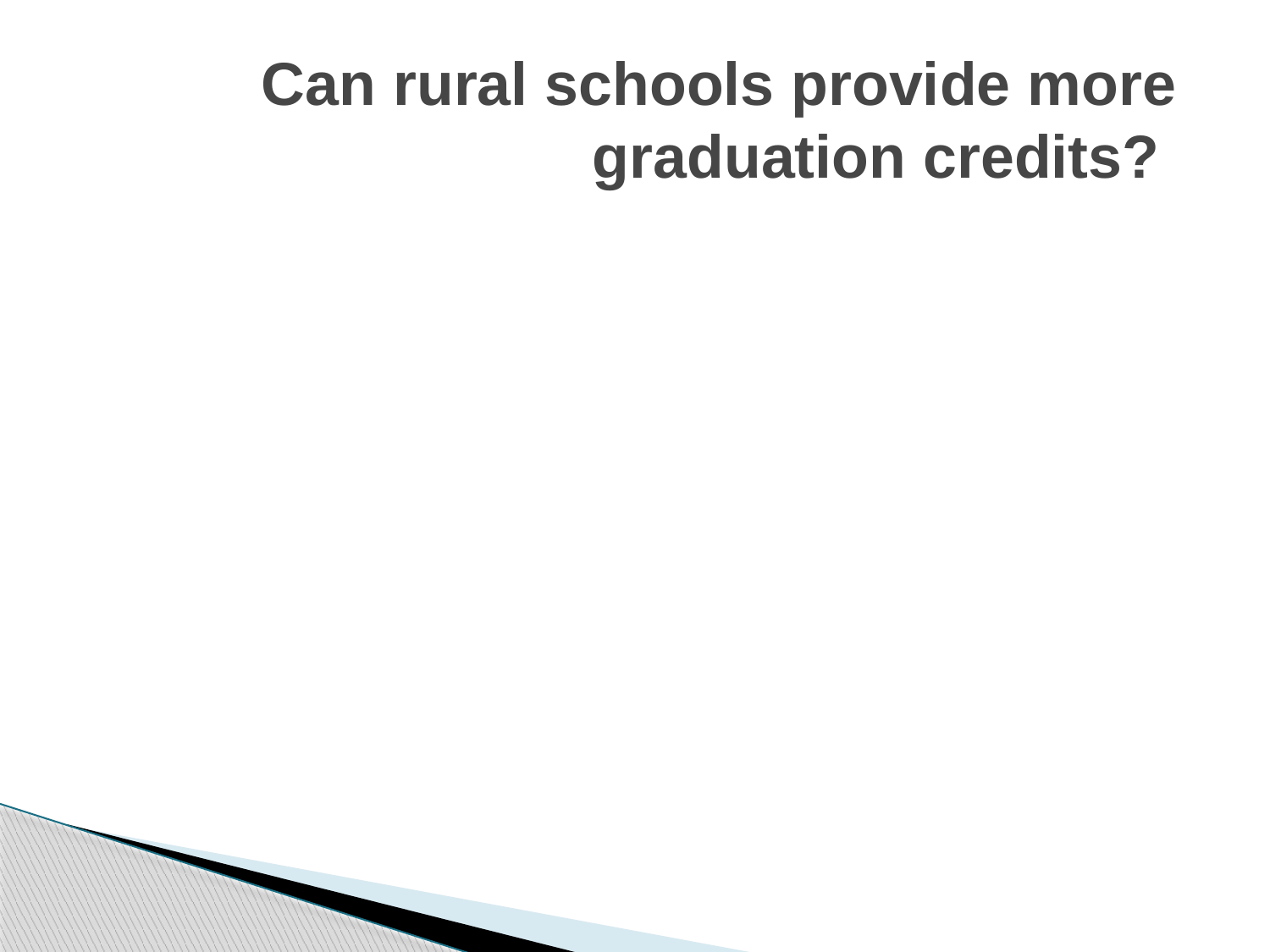

# Can rural schools provide more  graduation credits?